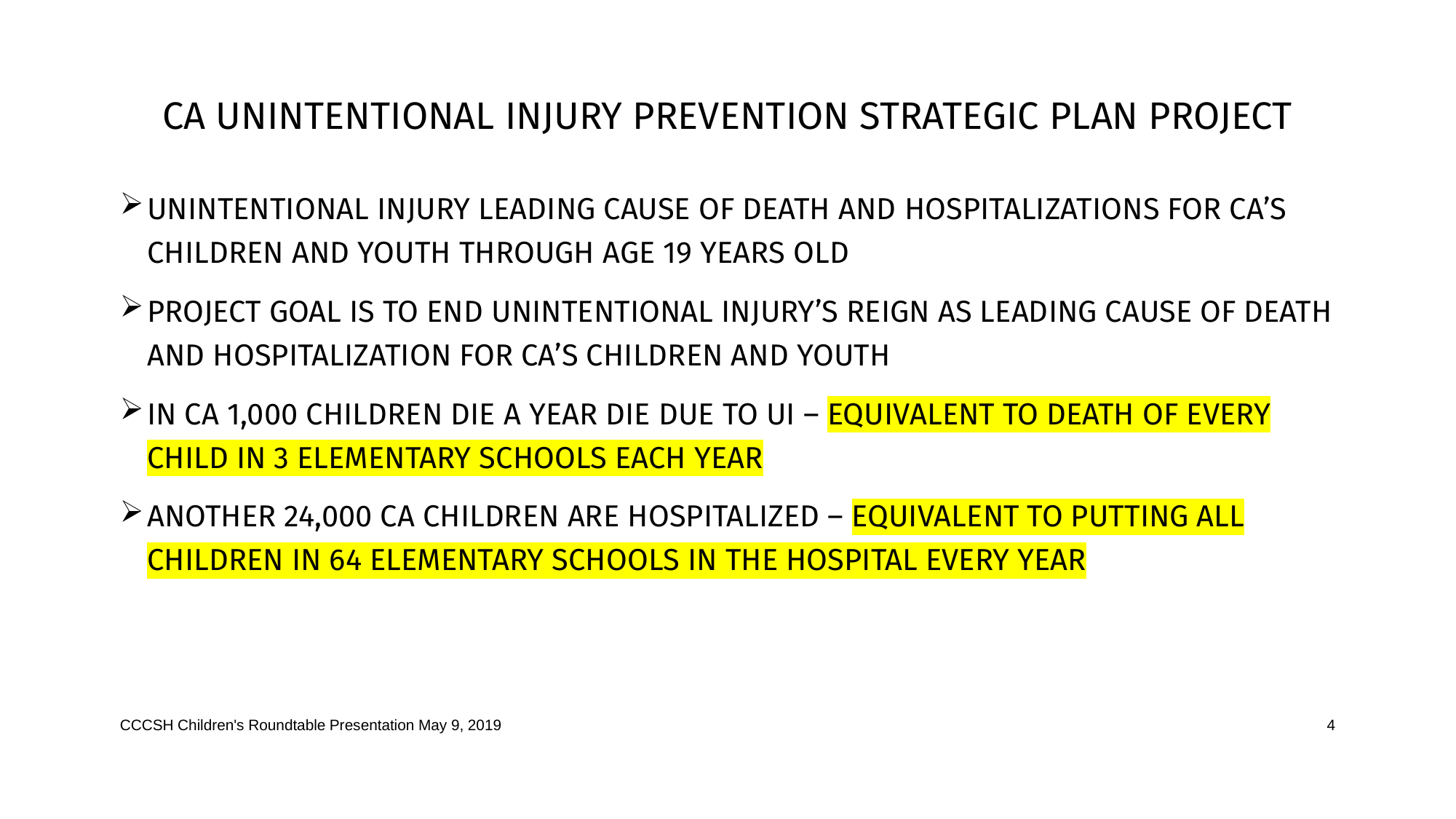

# CA Unintentional Injury Prevention Strategic Plan Project
Unintentional injury leading cause of death and hospitalizations for CA’s children and youth through age 19 years old
Project Goal is to end unintentional injury’s reign as leading cause of death and hospitalization for CA’s children and youth
In CA 1,000 children Die a year die due to UI – equivalent to death of every child in 3 elementary schools each year
Another 24,000 CA children are hospitalized – equivalent to putting all children in 64 elementary schools in the hospital every year
CCCSH Children's Roundtable Presentation May 9, 2019
4